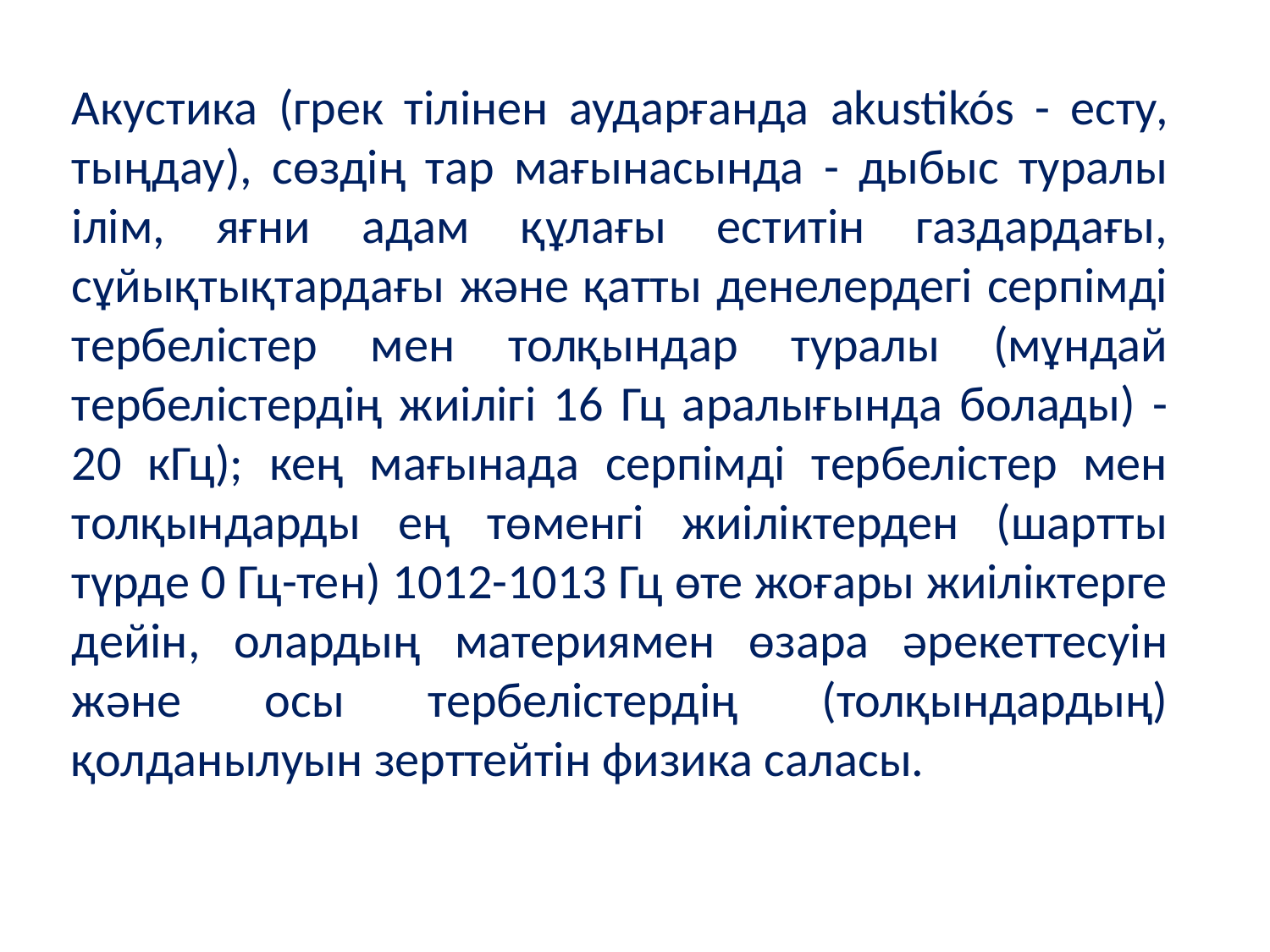

Акустика (грек тілінен аударғанда akustikós - есту, тыңдау), сөздің тар мағынасында - дыбыс туралы ілім, яғни адам құлағы еститін газдардағы, сұйықтықтардағы және қатты денелердегі серпімді тербелістер мен толқындар туралы (мұндай тербелістердің жиілігі 16 Гц аралығында болады) -20 кГц); кең мағынада серпімді тербелістер мен толқындарды ең төменгі жиіліктерден (шартты түрде 0 Гц-тен) 1012-1013 Гц өте жоғары жиіліктерге дейін, олардың материямен өзара әрекеттесуін және осы тербелістердің (толқындардың) қолданылуын зерттейтін физика саласы.